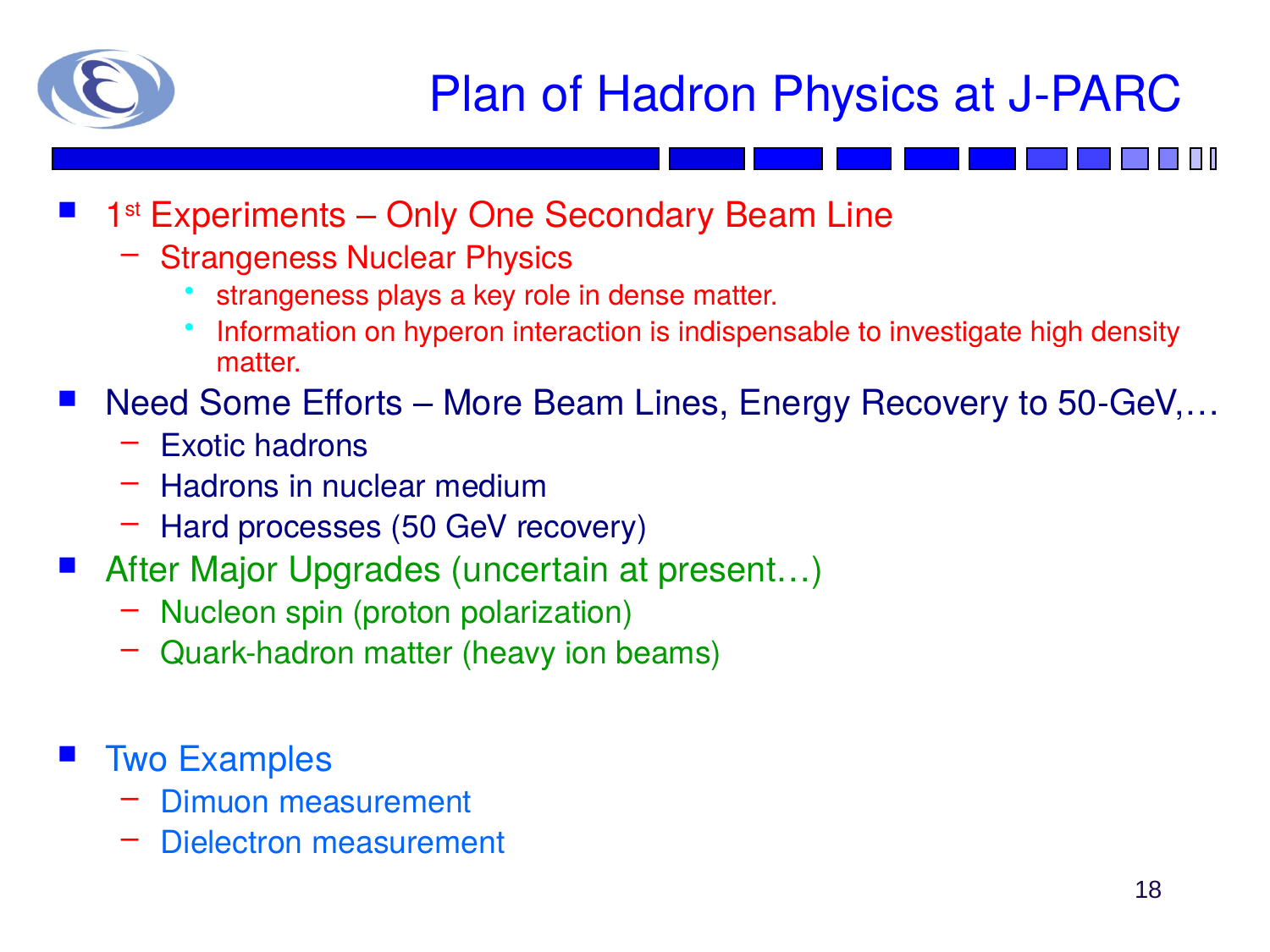

# Plan of Hadron Physics at J-PARC
1st Experiments – Only One Secondary Beam Line
Strangeness Nuclear Physics
strangeness plays a key role in dense matter.
Information on hyperon interaction is indispensable to investigate high density matter.
Need Some Efforts – More Beam Lines, Energy Recovery to 50-GeV,…
Exotic hadrons
Hadrons in nuclear medium
Hard processes (50 GeV recovery)
After Major Upgrades (uncertain at present…)
Nucleon spin (proton polarization)
Quark-hadron matter (heavy ion beams)

Two Examples
Dimuon measurement
Dielectron measurement
18